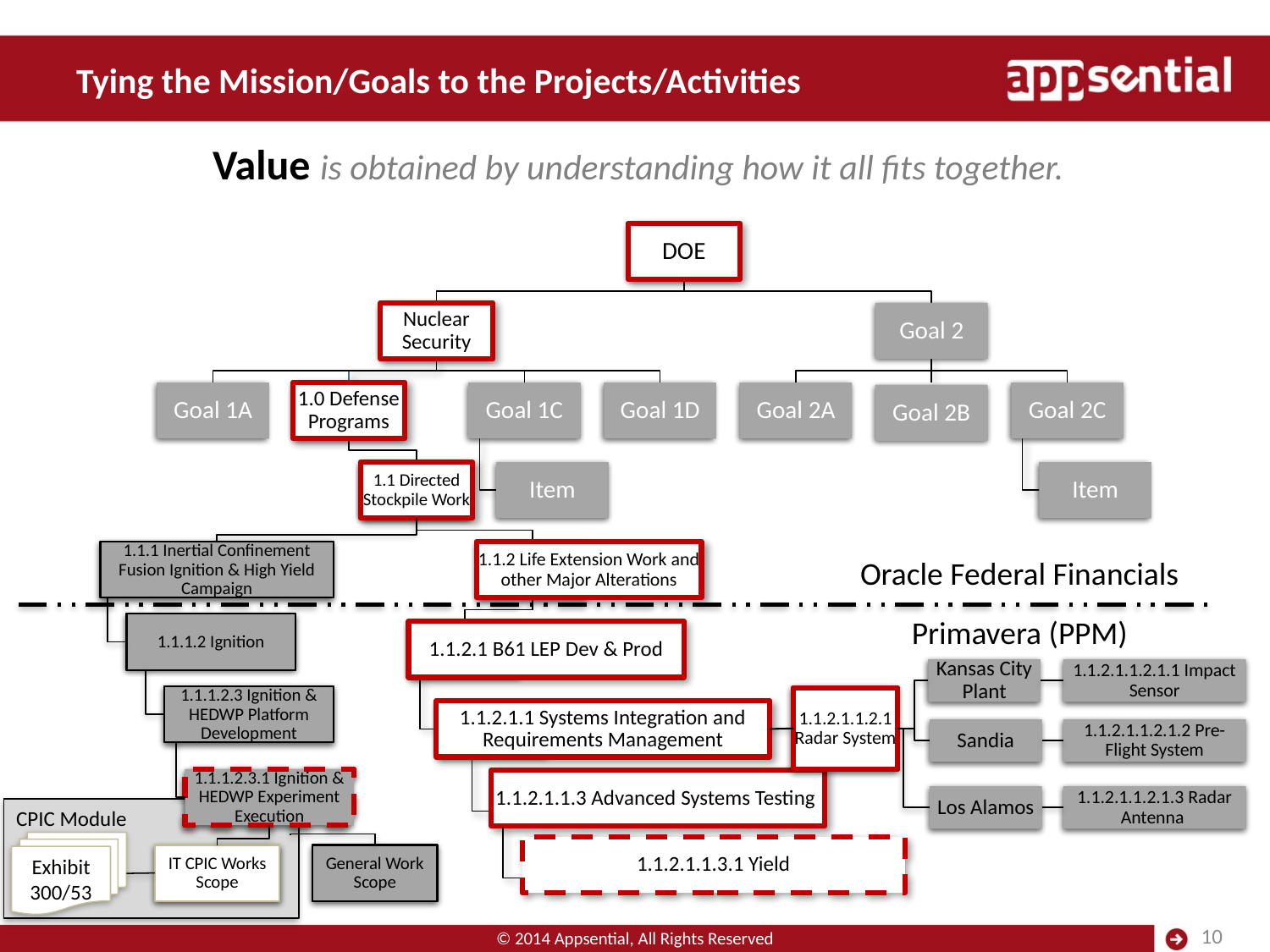

# Tying the Mission/Goals to the Projects/Activities
Value is obtained by understanding how it all fits together.

Mission
DOE

Theme 1
Nuclear
Security

Goal 2

Goal 1A

Goal 1B
1.0 Defense Programs

Goal 1C

Goal 1D

Goal 2A

Goal 2C

Goal 2B

WBS 1B.2

WBS 1B.2
1.1 Directed Stockpile Work

Item

Item

1.1.1 Inertial Confinement Fusion Ignition & High Yield Campaign

WBS 1B.1.2
1.1.2 Life Extension Work and other Major Alterations
Oracle Federal Financials

Primavera (PPM)

1.1.1.2 Ignition
1.1.2.1 B61 LEP Dev & Prod

WBS 1B.1.2.1

Kansas City Plant

1.1.2.1.1.2.1.1 Impact Sensor

1.1.1.2.3 Ignition & HEDWP Platform Development

1.1.2.1.1.2.1 Radar System
1.1.2.1.1 Systems Integration and Requirements Management

Item

Sandia

1.1.2.1.1.2.1.2 Pre-Flight System

1.1.1.2.3.1 Ignition & HEDWP Experiment Execution
1.1.2.1.1.3 Advanced Systems Testing

Los Alamos

1.1.2.1.1.2.1.3 Radar Antenna
CPIC Module

Exhibit 300/53
1.1.2.1.1.3.1 Yield

IT CPIC Works Scope

General Work Scope
10
© 2014 Appsential, All Rights Reserved